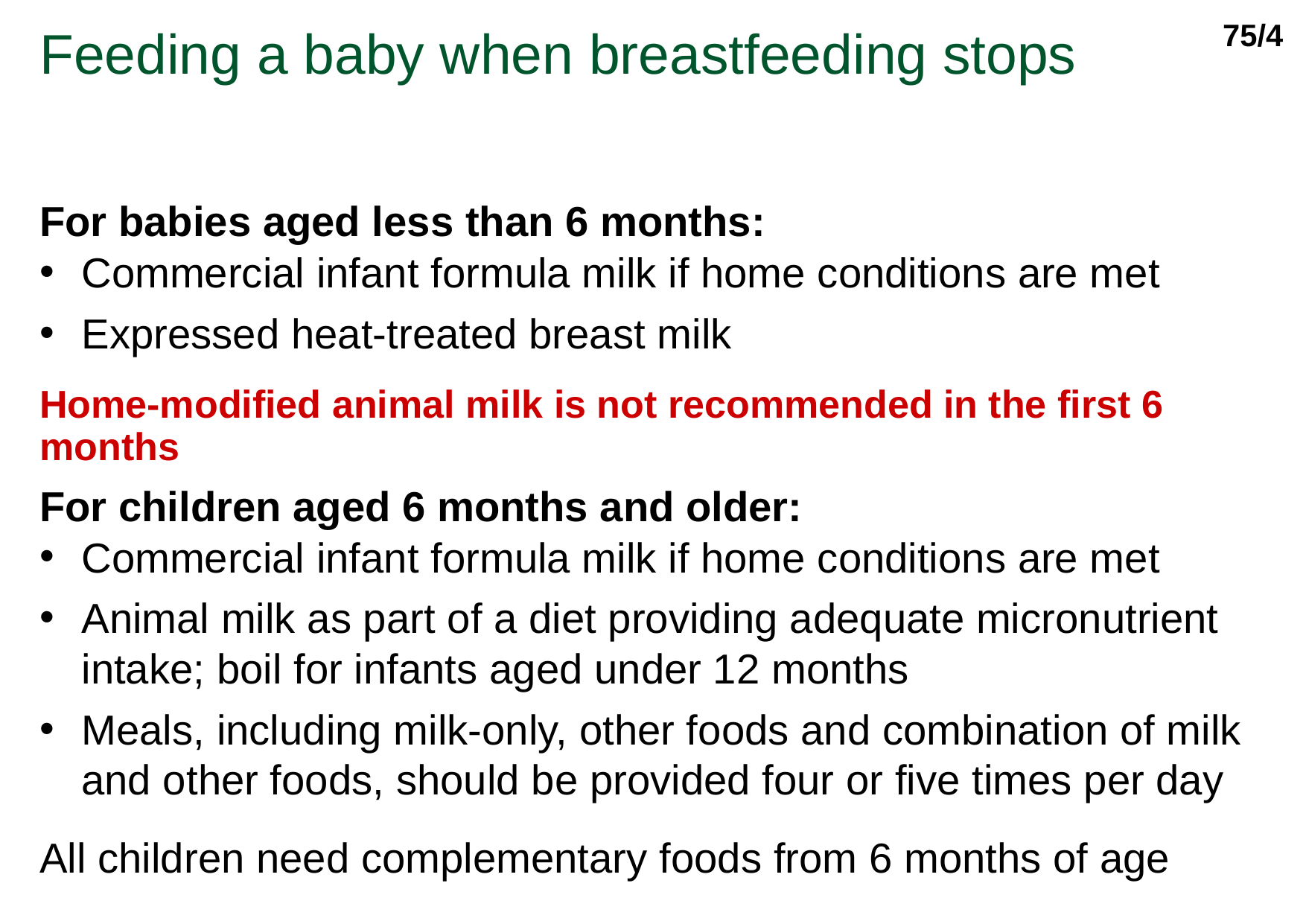

75/4
Feeding a baby when breastfeeding stops
For babies aged less than 6 months:
Commercial infant formula milk if home conditions are met
Expressed heat-treated breast milk
Home-modified animal milk is not recommended in the first 6 months
For children aged 6 months and older:
Commercial infant formula milk if home conditions are met
Animal milk as part of a diet providing adequate micronutrient intake; boil for infants aged under 12 months
Meals, including milk-only, other foods and combination of milk and other foods, should be provided four or five times per day
All children need complementary foods from 6 months of age